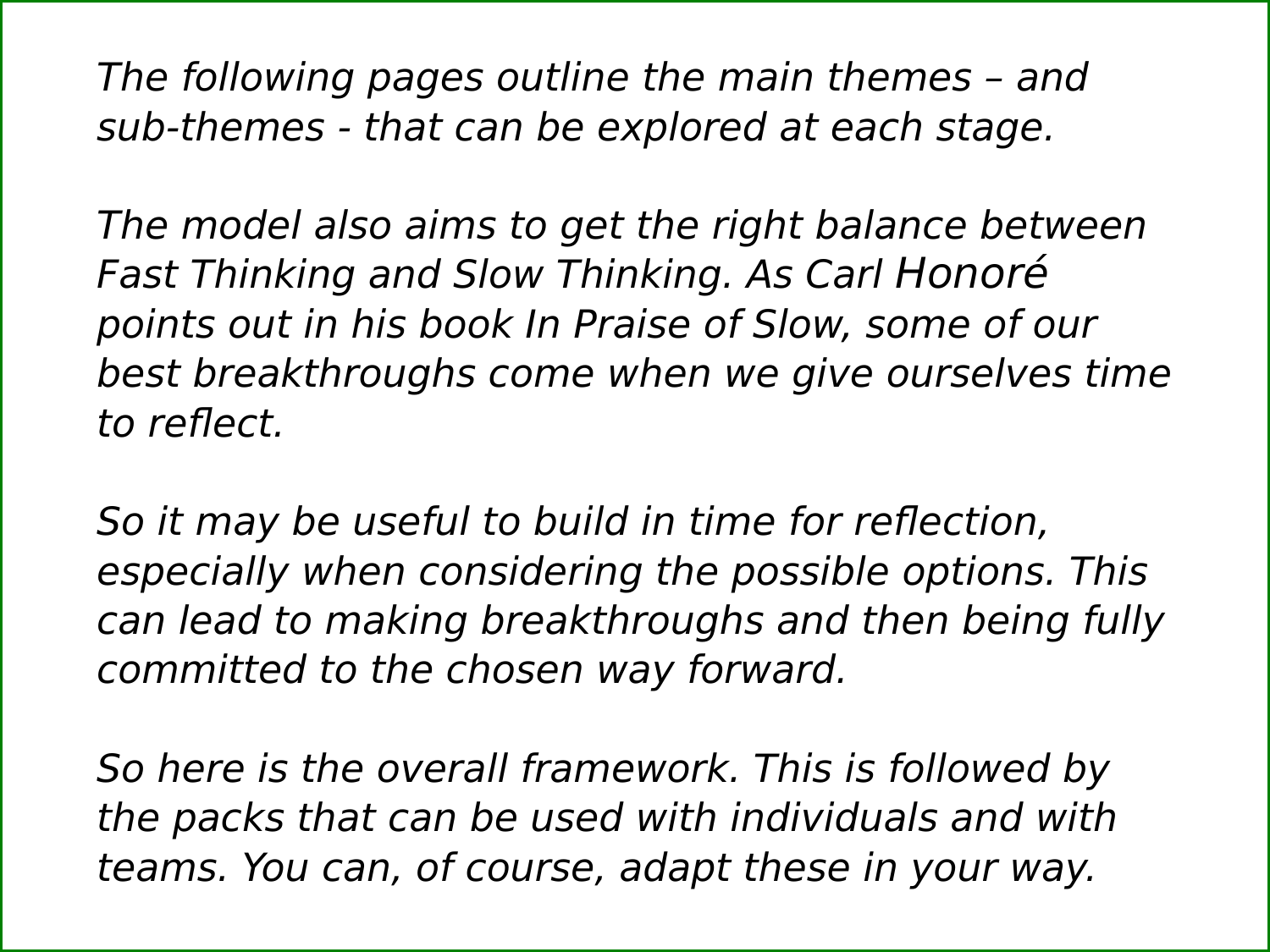

The following pages outline the main themes – and sub-themes - that can be explored at each stage.

The model also aims to get the right balance between Fast Thinking and Slow Thinking. As Carl Honoré points out in his book In Praise of Slow, some of our best breakthroughs come when we give ourselves time to reflect.

So it may be useful to build in time for reflection, especially when considering the possible options. This can lead to making breakthroughs and then being fully committed to the chosen way forward.

So here is the overall framework. This is followed by the packs that can be used with individuals and with teams. You can, of course, adapt these in your way.